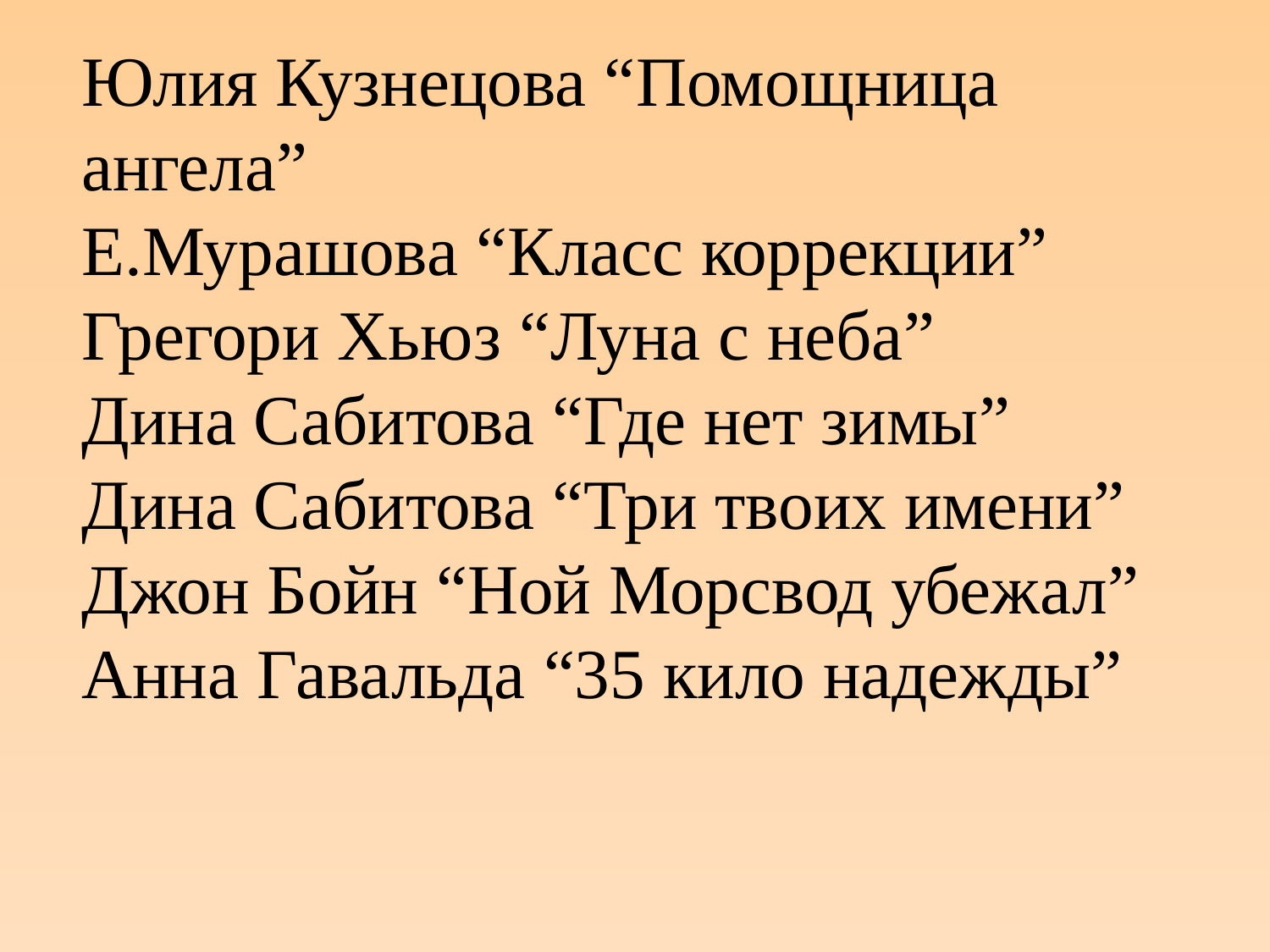

Юлия Кузнецова “Помощница ангела”
Е.Мурашова “Класс коррекции”
Грегори Хьюз “Луна с неба”
Дина Сабитова “Где нет зимы”
Дина Сабитова “Три твоих имени”
Джон Бойн “Ной Морсвод убежал”
Анна Гавальда “35 кило надежды”